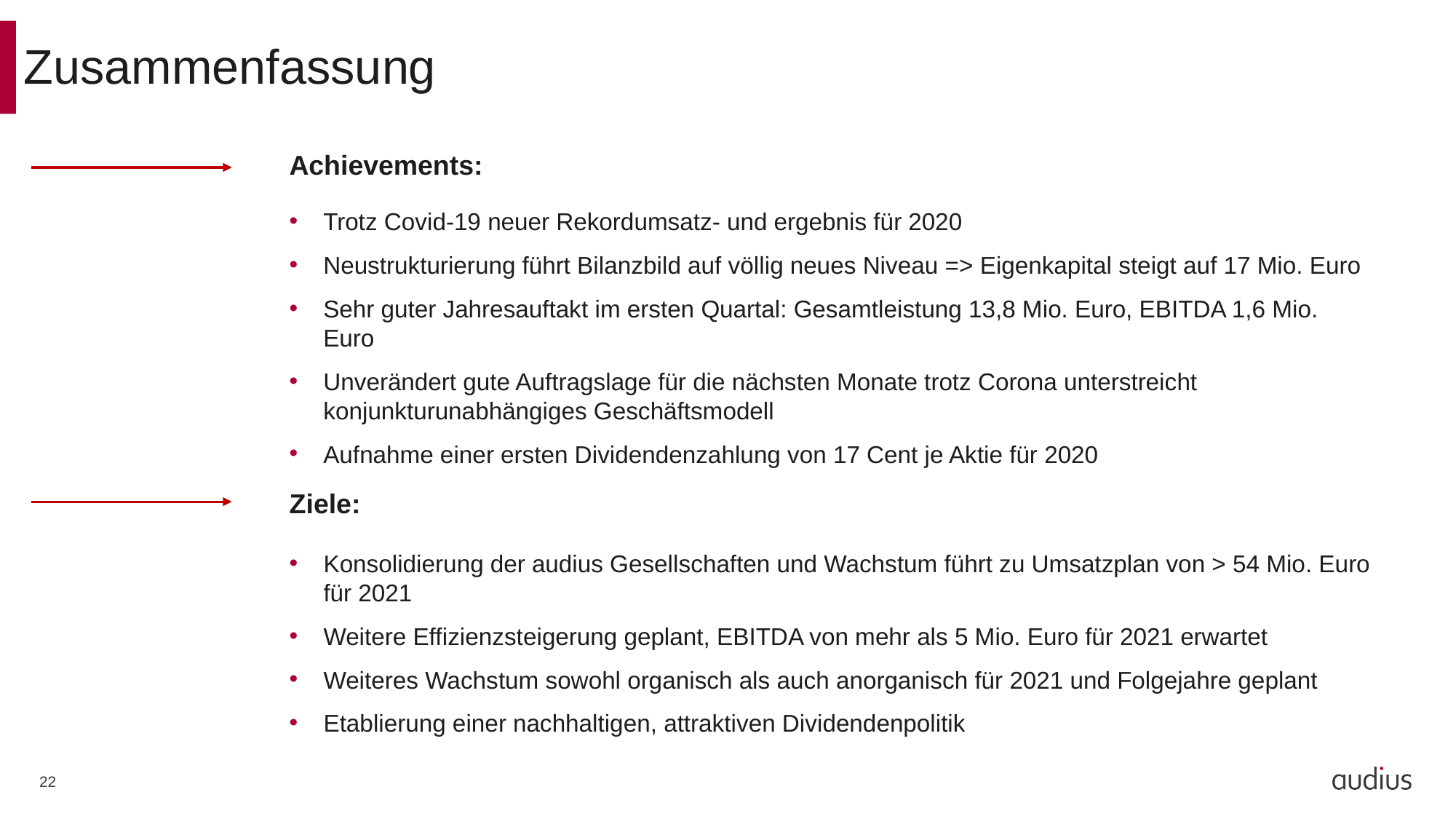

Zusammenfassung
Achievements:

Trotz Covid-19 neuer Rekordumsatz- und ergebnis für 2020

Neustrukturierung führt Bilanzbild auf völlig neues Niveau => Eigenkapital steigt auf 17 Mio. Euro

Sehr guter Jahresauftakt im ersten Quartal: Gesamtleistung 13,8 Mio. Euro, EBITDA 1,6 Mio. Euro

Unverändert gute Auftragslage für die nächsten Monate trotz Corona unterstreicht konjunkturunabhängiges Geschäftsmodell

Aufnahme einer ersten Dividendenzahlung von 17 Cent je Aktie für 2020

Ziele:

Konsolidierung der audius Gesellschaften und Wachstum führt zu Umsatzplan von > 54 Mio. Euro für 2021

Weitere Effizienzsteigerung geplant, EBITDA von mehr als 5 Mio. Euro für 2021 erwartet

Weiteres Wachstum sowohl organisch als auch anorganisch für 2021 und Folgejahre geplant

Etablierung einer nachhaltigen, attraktiven Dividendenpolitik

22